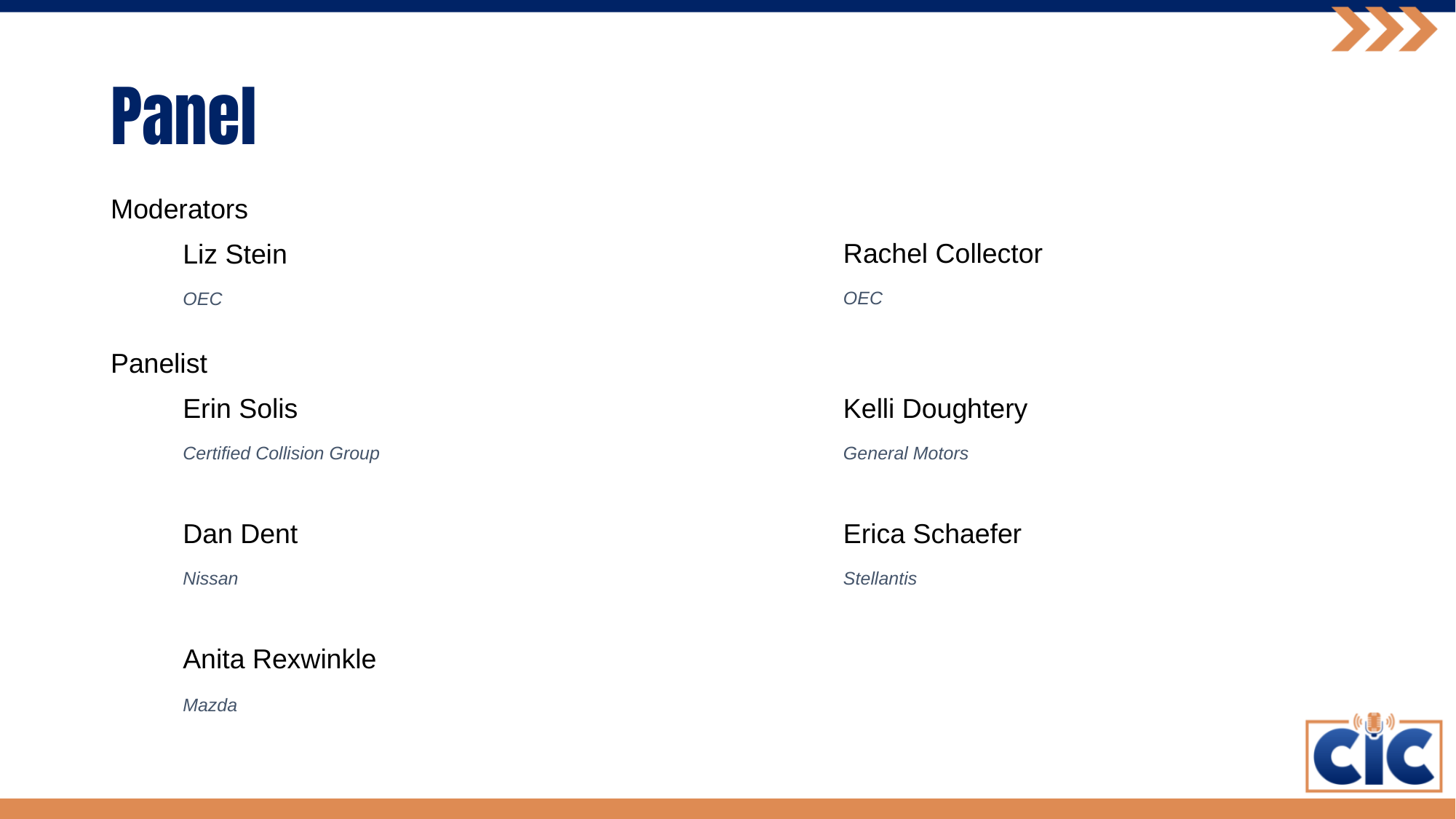

# Panel
Moderators
Rachel Collector
Liz Stein
OEC
OEC
Panelist
Erin Solis
Kelli Doughtery
Certified Collision Group
General Motors
Dan Dent
Erica Schaefer
Nissan
Stellantis
Anita Rexwinkle
Mazda